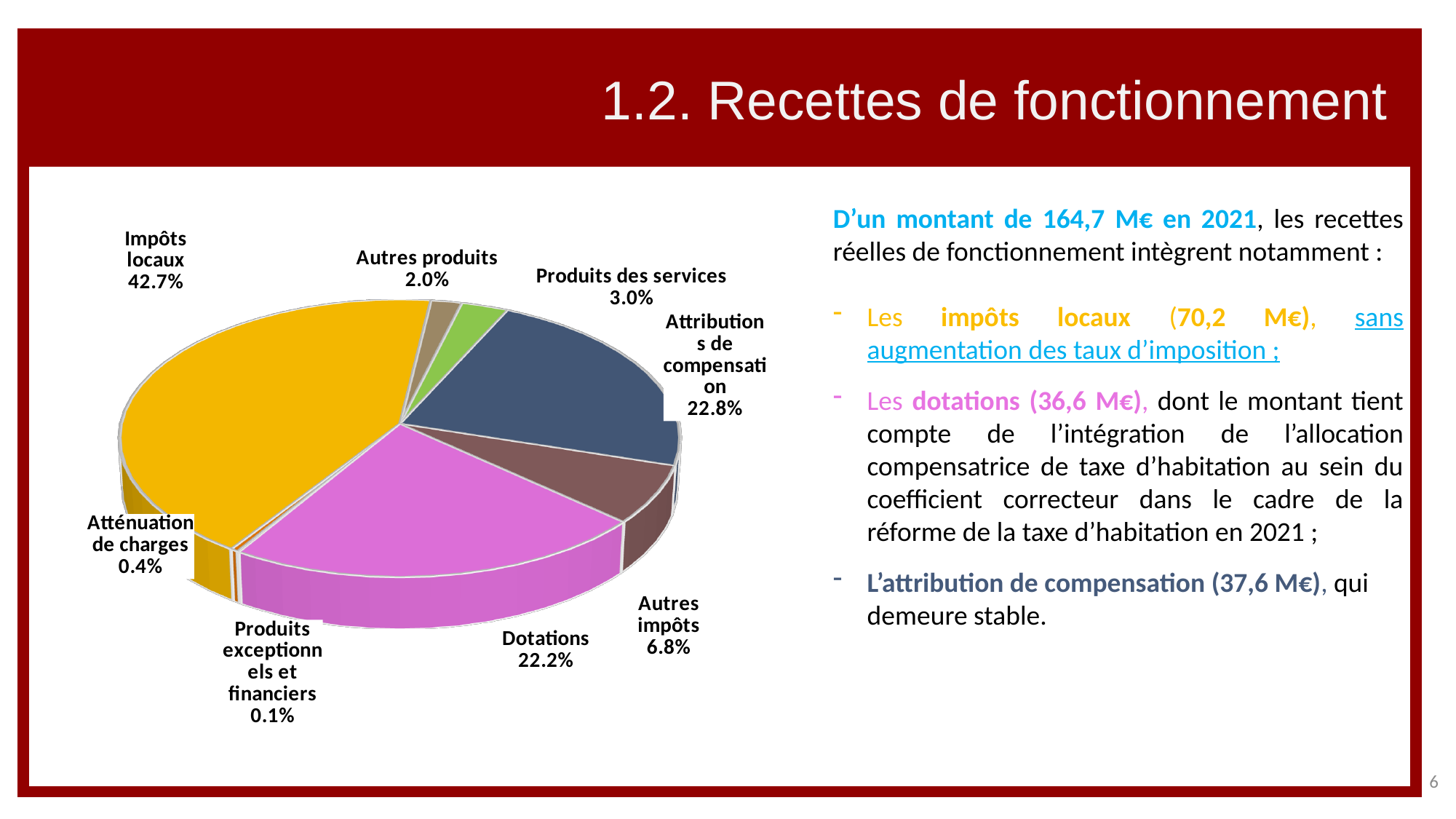

1.2. Recettes de fonctionnement
D’un montant de 164,7 M€ en 2021, les recettes réelles de fonctionnement intègrent notamment :

Les impôts locaux (70,2 M€), sans augmentation des taux d’imposition ;

Les dotations (36,6 M€), dont le montant tient compte de l’intégration de l’allocation compensatrice de taxe d’habitation au sein du coefficient correcteur dans le cadre de la réforme de la taxe d’habitation en 2021 ;

L’attribution de compensation (37,6 M€), qui demeure stable.

[unsupported chart]

6